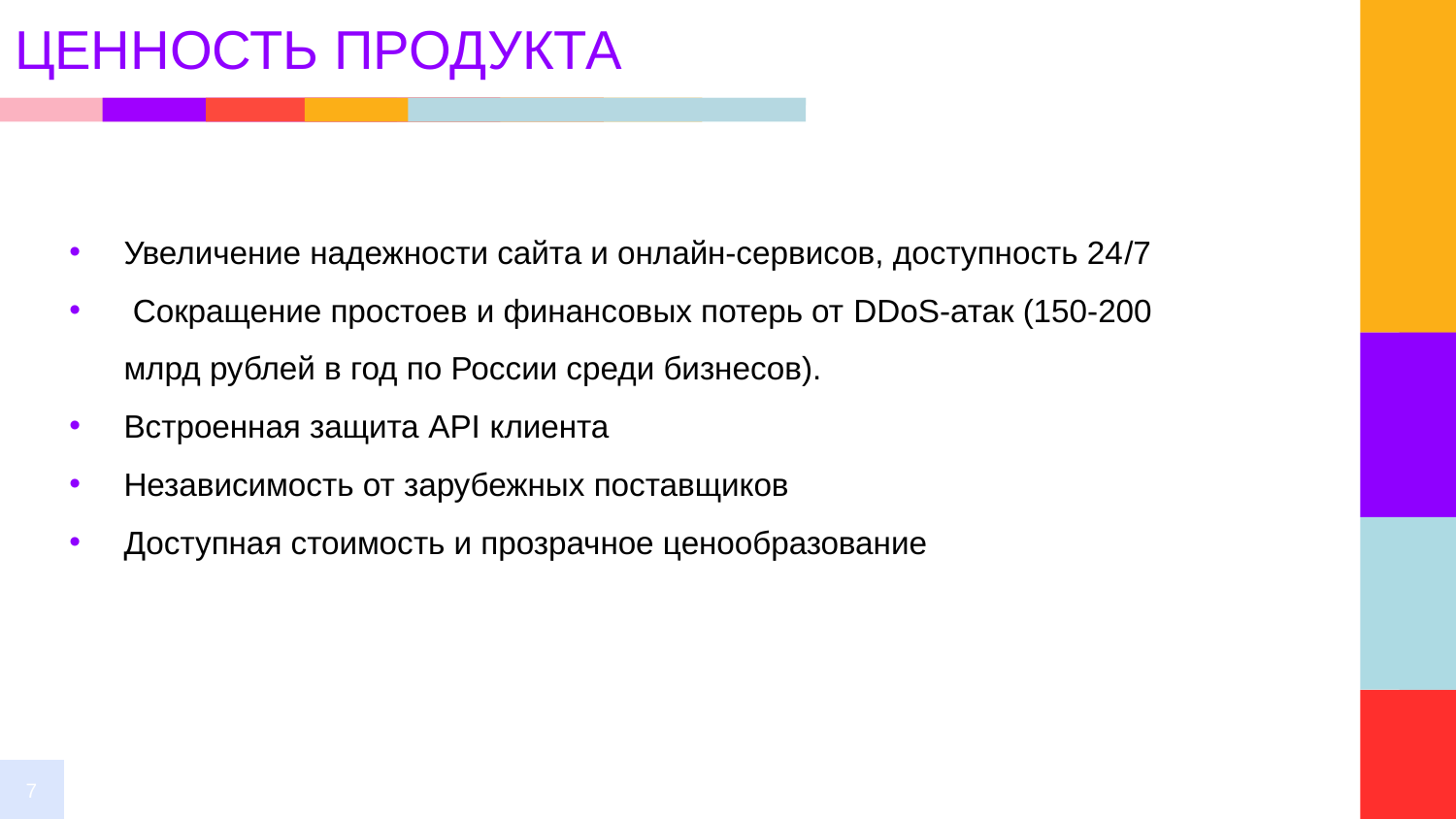

# ЦЕННОСТЬ ПРОДУКТА

Увеличение надежности сайта и онлайн-сервисов, доступность 24/7
 Сокращение простоев и финансовых потерь от DDoS-атак (150-200 млрд рублей в год по России среди бизнесов).
Встроенная защита API клиента
Независимость от зарубежных поставщиков
Доступная стоимость и прозрачное ценообразование

7